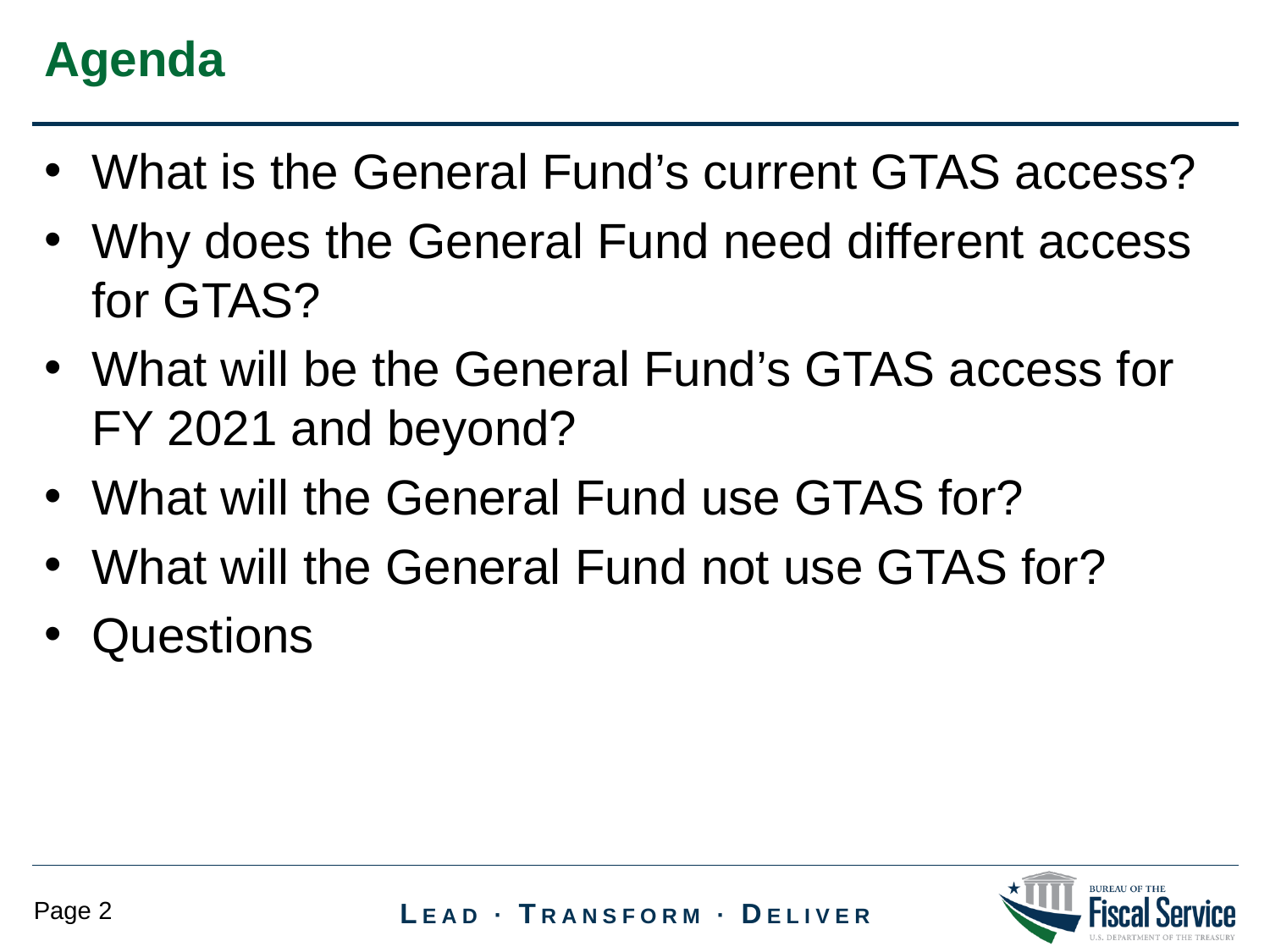

Agenda
What is the General Fund’s current GTAS access?
Why does the General Fund need different access for GTAS?
What will be the General Fund’s GTAS access for FY 2021 and beyond?
What will the General Fund use GTAS for?
What will the General Fund not use GTAS for?
Questions